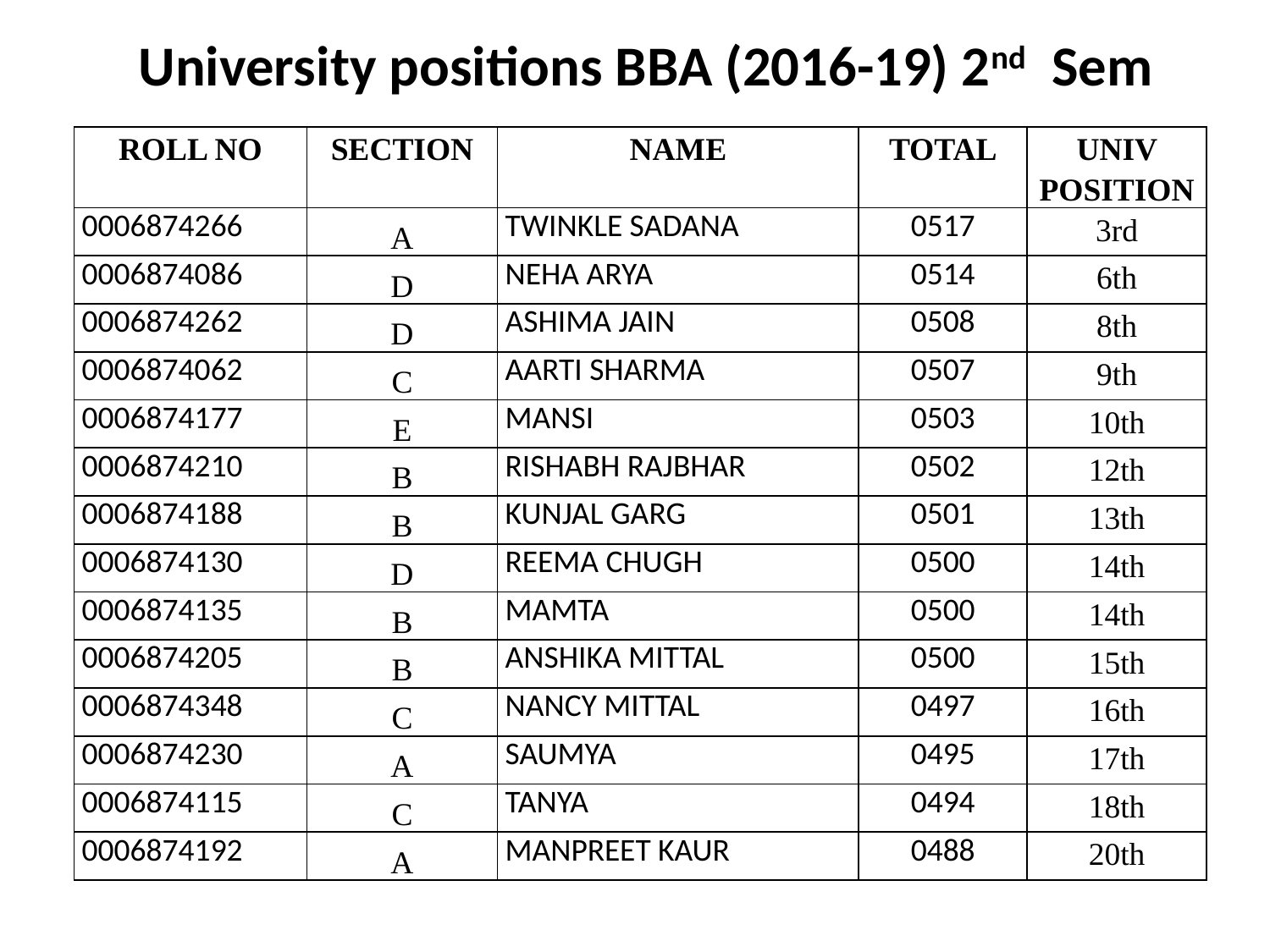

# University positions BBA (2016-19) 2nd  Sem
| ROLL NO | SECTION | NAME | TOTAL | UNIV POSITION |
| --- | --- | --- | --- | --- |
| 0006874266 | A | TWINKLE SADANA | 0517 | 3rd |
| 0006874086 | D | NEHA ARYA | 0514 | 6th |
| 0006874262 | D | ASHIMA JAIN | 0508 | 8th |
| 0006874062 | C | AARTI SHARMA | 0507 | 9th |
| 0006874177 | E | MANSI | 0503 | 10th |
| 0006874210 | B | RISHABH RAJBHAR | 0502 | 12th |
| 0006874188 | B | KUNJAL GARG | 0501 | 13th |
| 0006874130 | D | REEMA CHUGH | 0500 | 14th |
| 0006874135 | B | MAMTA | 0500 | 14th |
| 0006874205 | B | ANSHIKA MITTAL | 0500 | 15th |
| 0006874348 | C | NANCY MITTAL | 0497 | 16th |
| 0006874230 | A | SAUMYA | 0495 | 17th |
| 0006874115 | C | TANYA | 0494 | 18th |
| 0006874192 | A | MANPREET KAUR | 0488 | 20th |